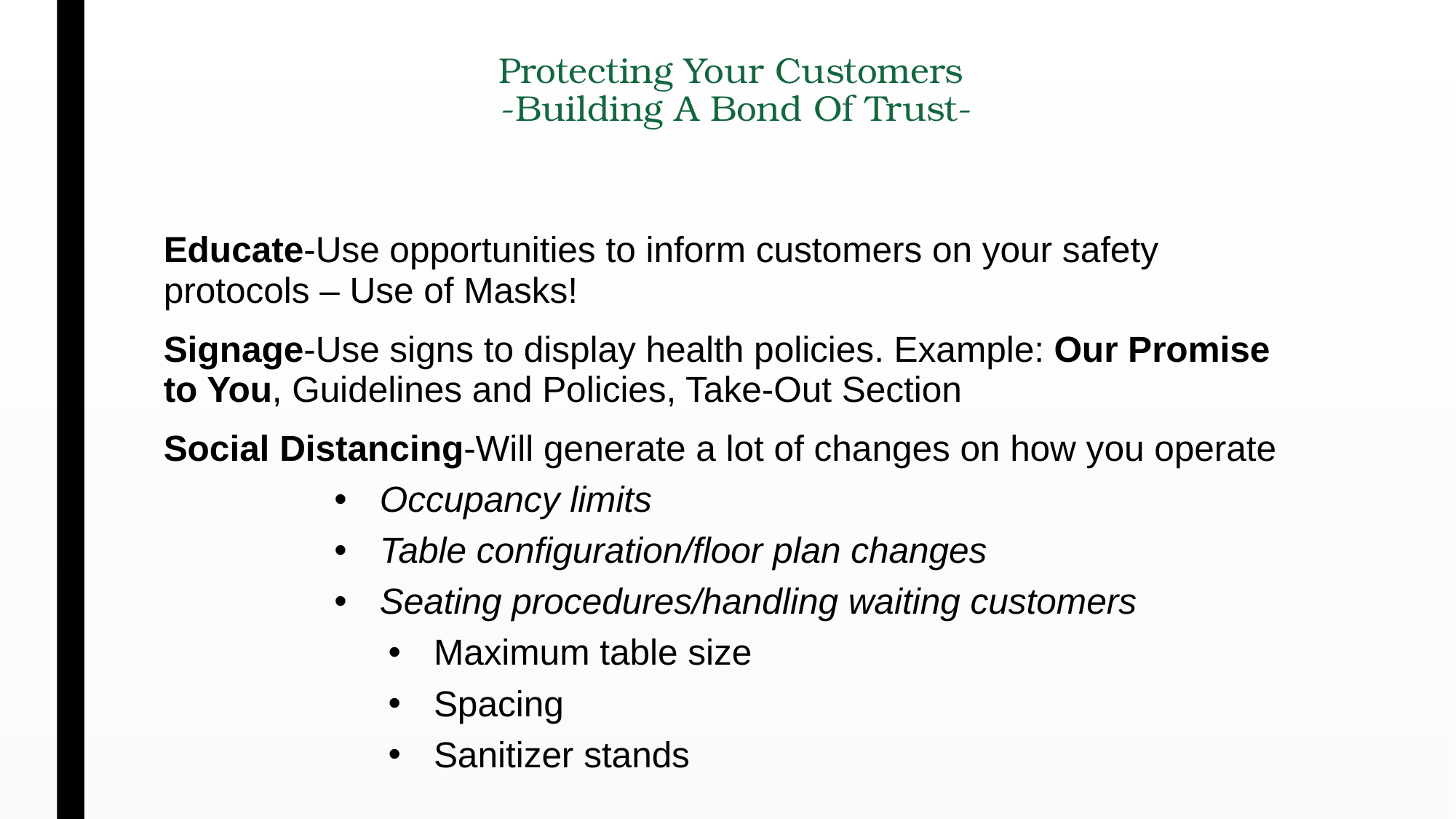

# Protecting Your Customers -Building A Bond Of Trust-
Educate-Use opportunities to inform customers on your safety protocols – Use of Masks!
Signage-Use signs to display health policies. Example: Our Promise to You, Guidelines and Policies, Take-Out Section
Social Distancing-Will generate a lot of changes on how you operate
Occupancy limits
Table configuration/floor plan changes
Seating procedures/handling waiting customers
Maximum table size
Spacing
Sanitizer stands